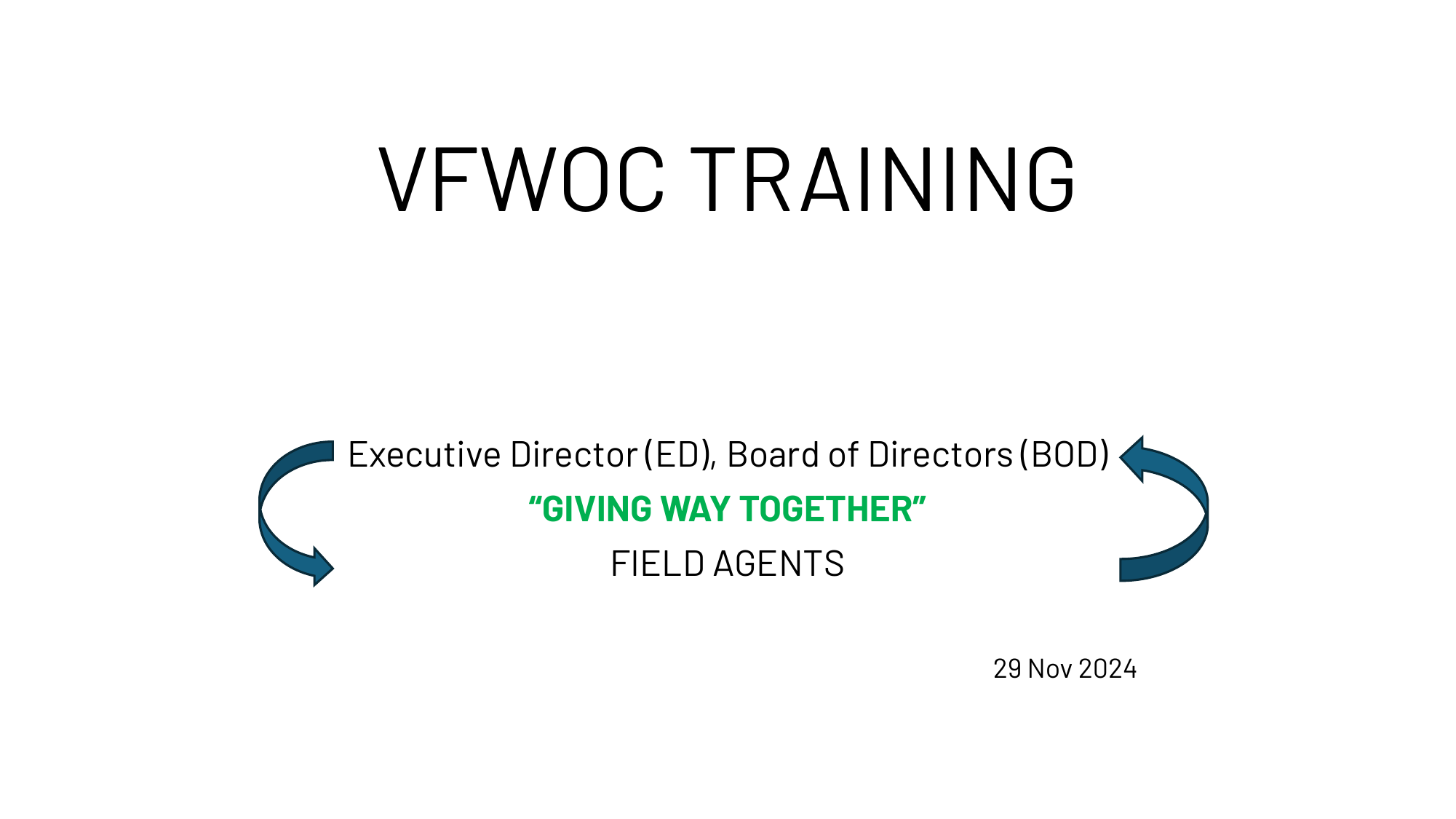

# VFWOC TRAINING
Executive Director (ED), Board of Directors (BOD)
“GIVING WAY TOGETHER”
FIELD AGENTS

29 Nov 2024